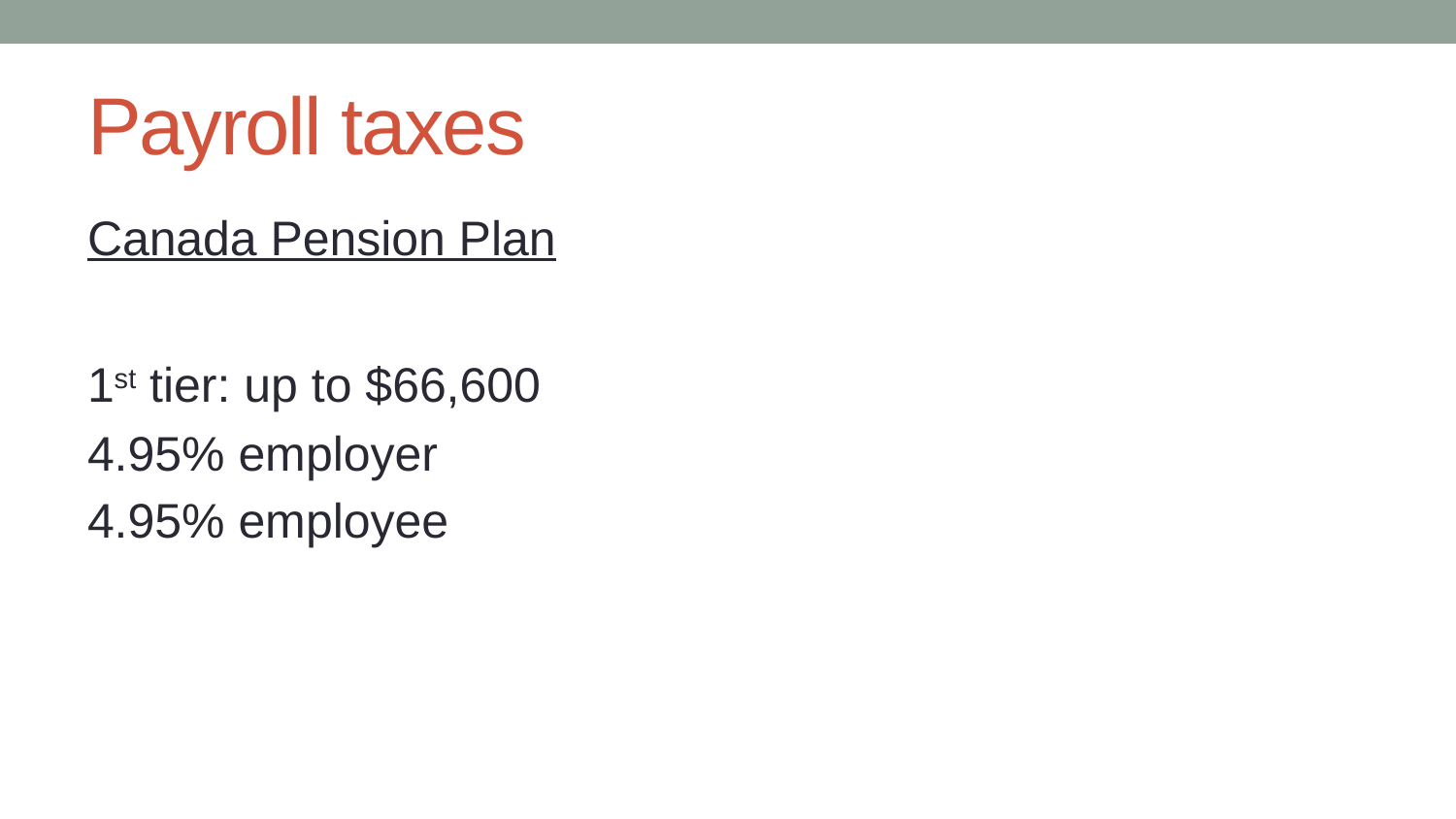

# Payroll taxes
Canada Pension Plan

1st tier: up to $66,600
4.95% employer
4.95% employee